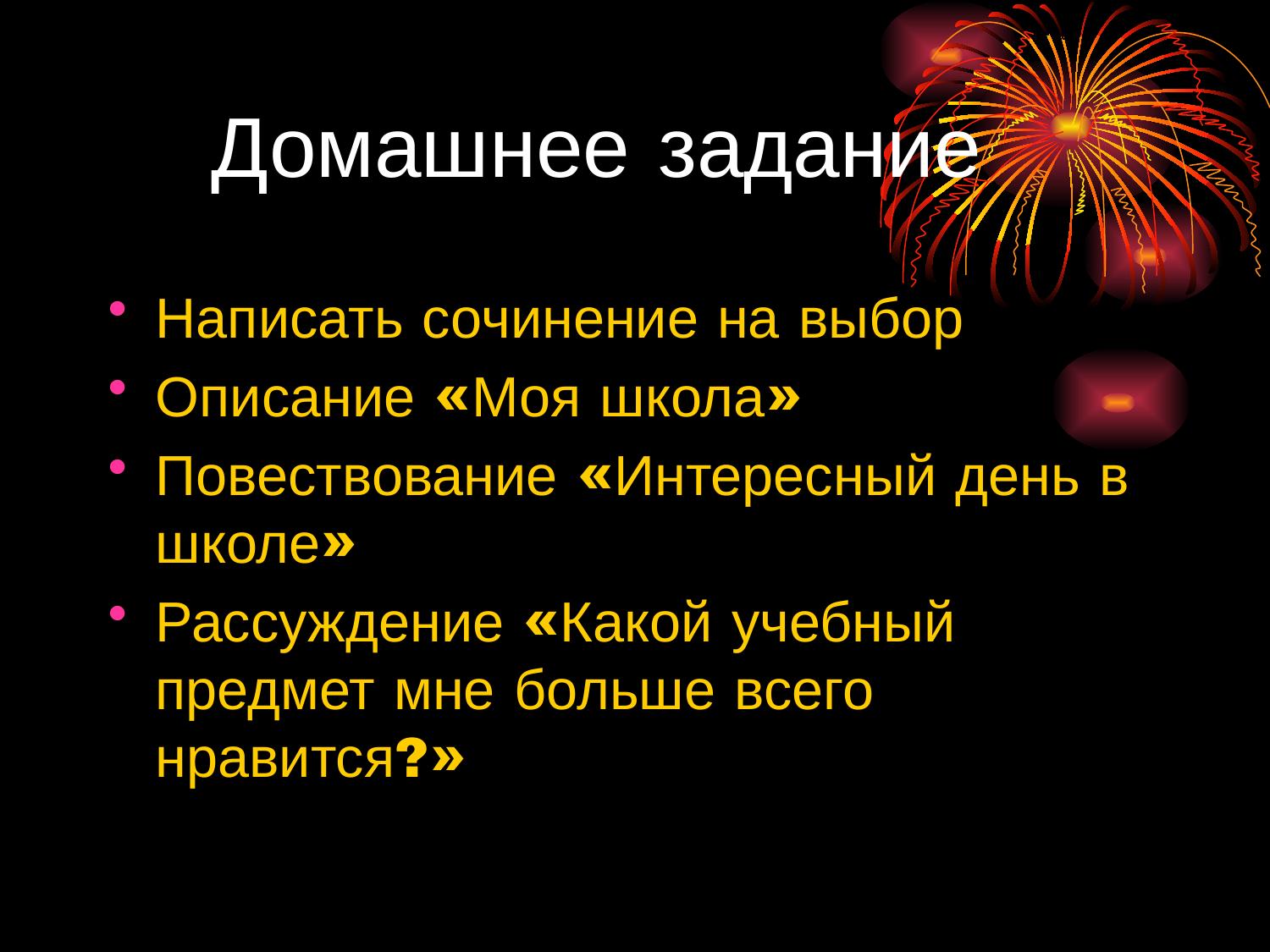

# Домашнее задание
Написать сочинение на выбор
Описание «Моя школа»
Повествование «Интересный день в школе»
Рассуждение «Какой учебный предмет мне больше всего нравится?»